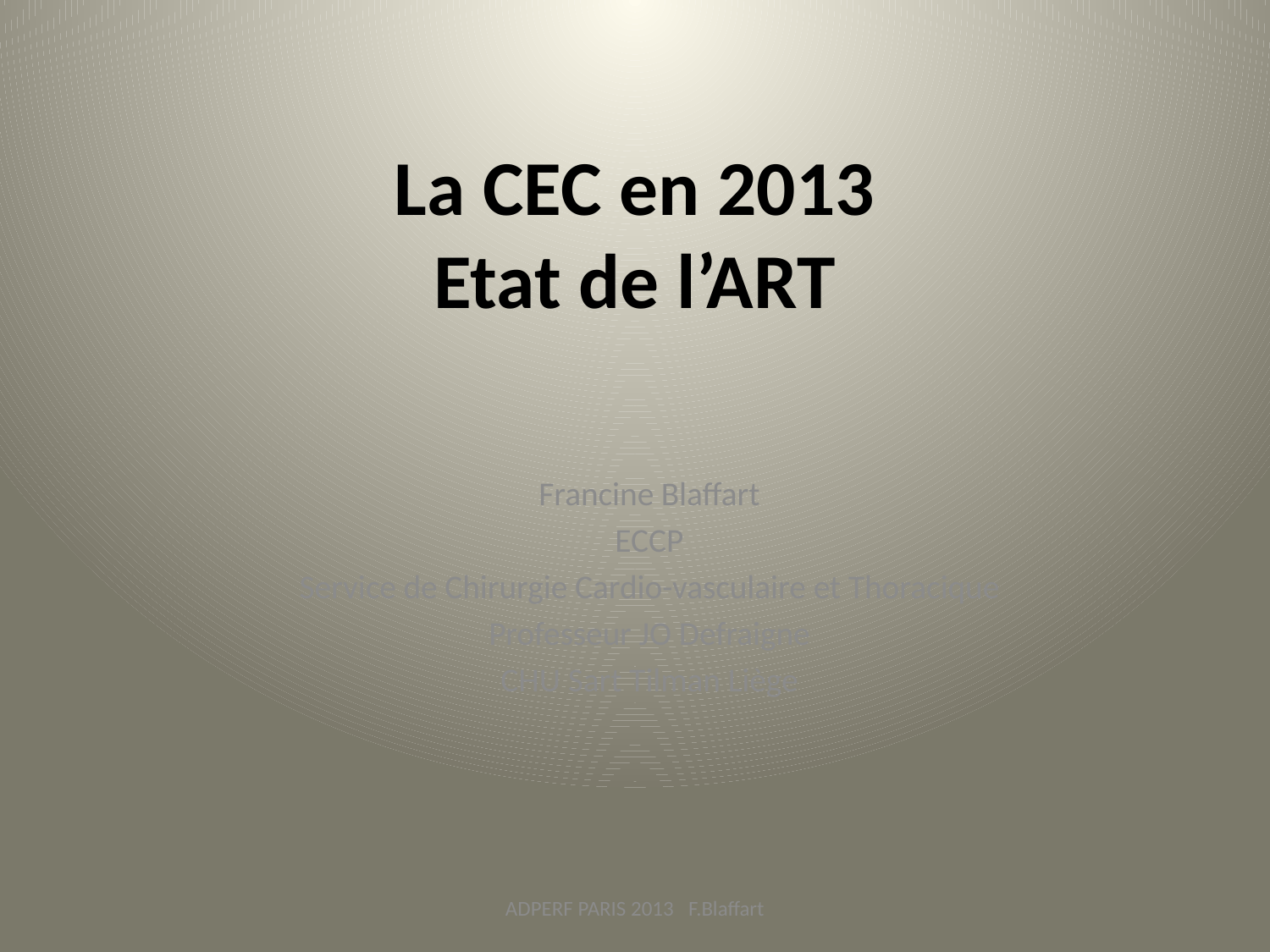

# La CEC en 2013 Etat de l’ART
Francine Blaffart
ECCP
Service de Chirurgie Cardio-vasculaire et Thoracique
Professeur JO Defraigne
CHU Sart Tilman Liège

ADPERF PARIS 2013   F.Blaffart